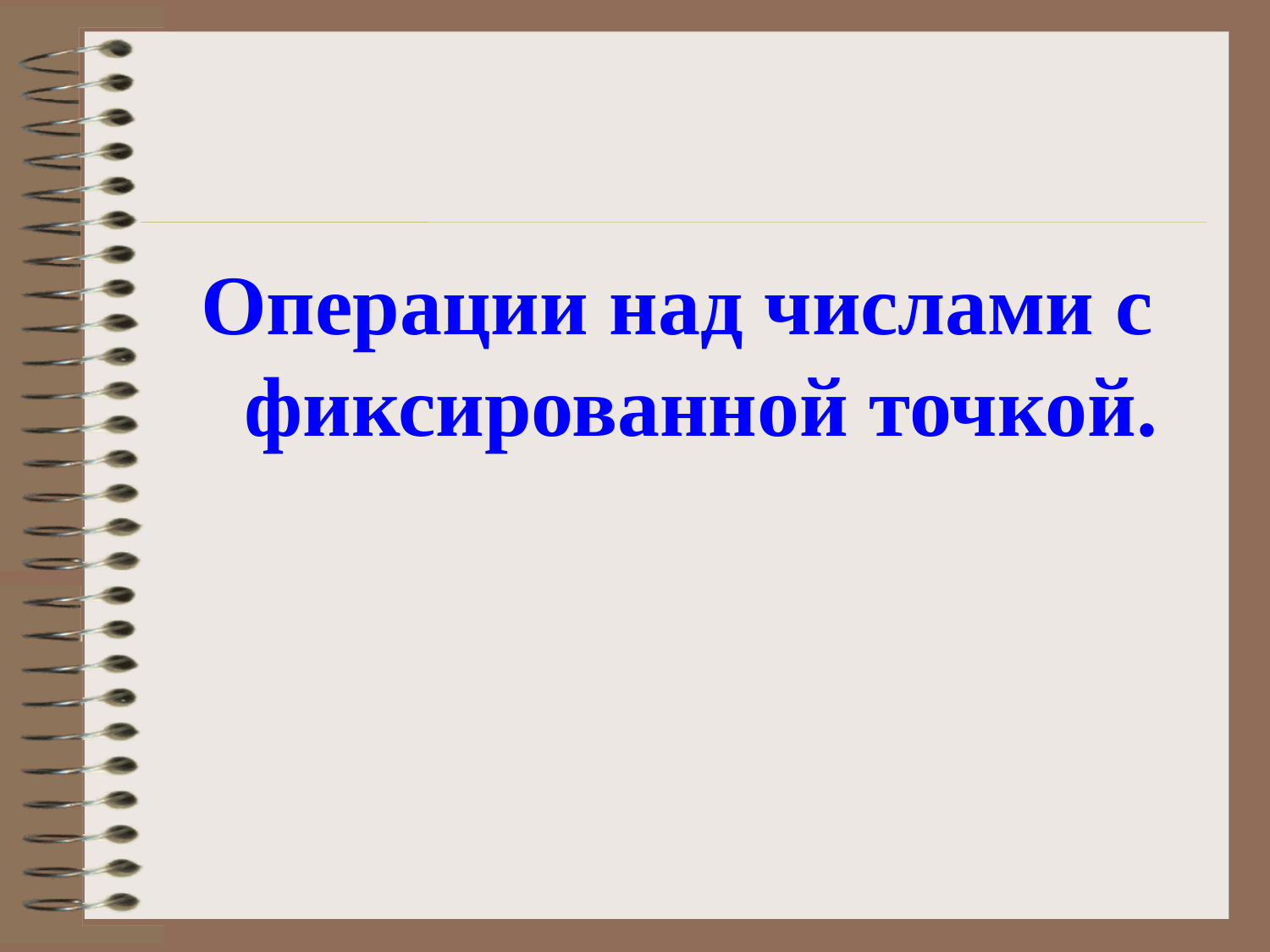

#
Операции над числами с фиксированной точкой.